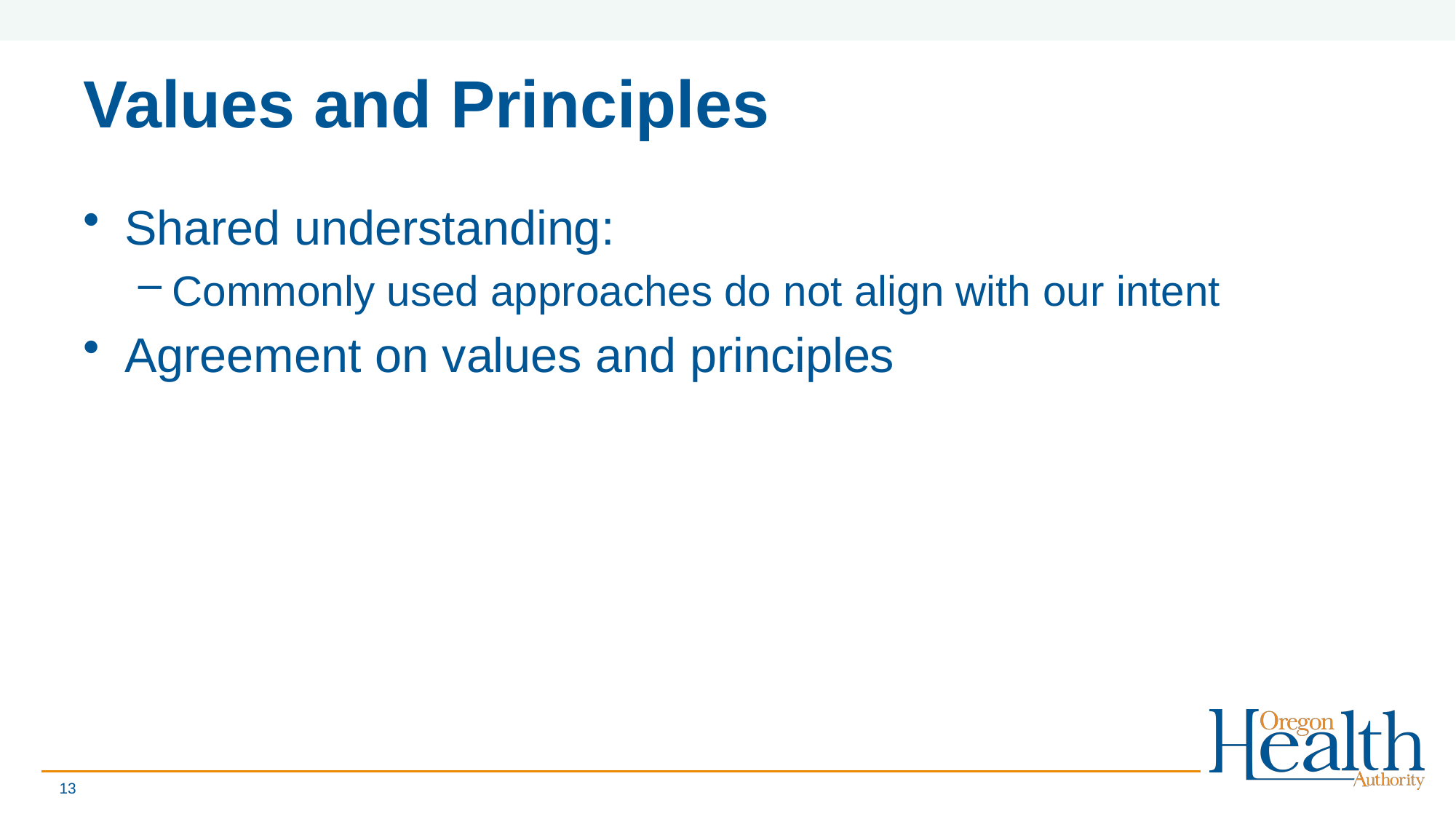

# Values and Principles
Shared understanding:
Commonly used approaches do not align with our intent
Agreement on values and principles
13